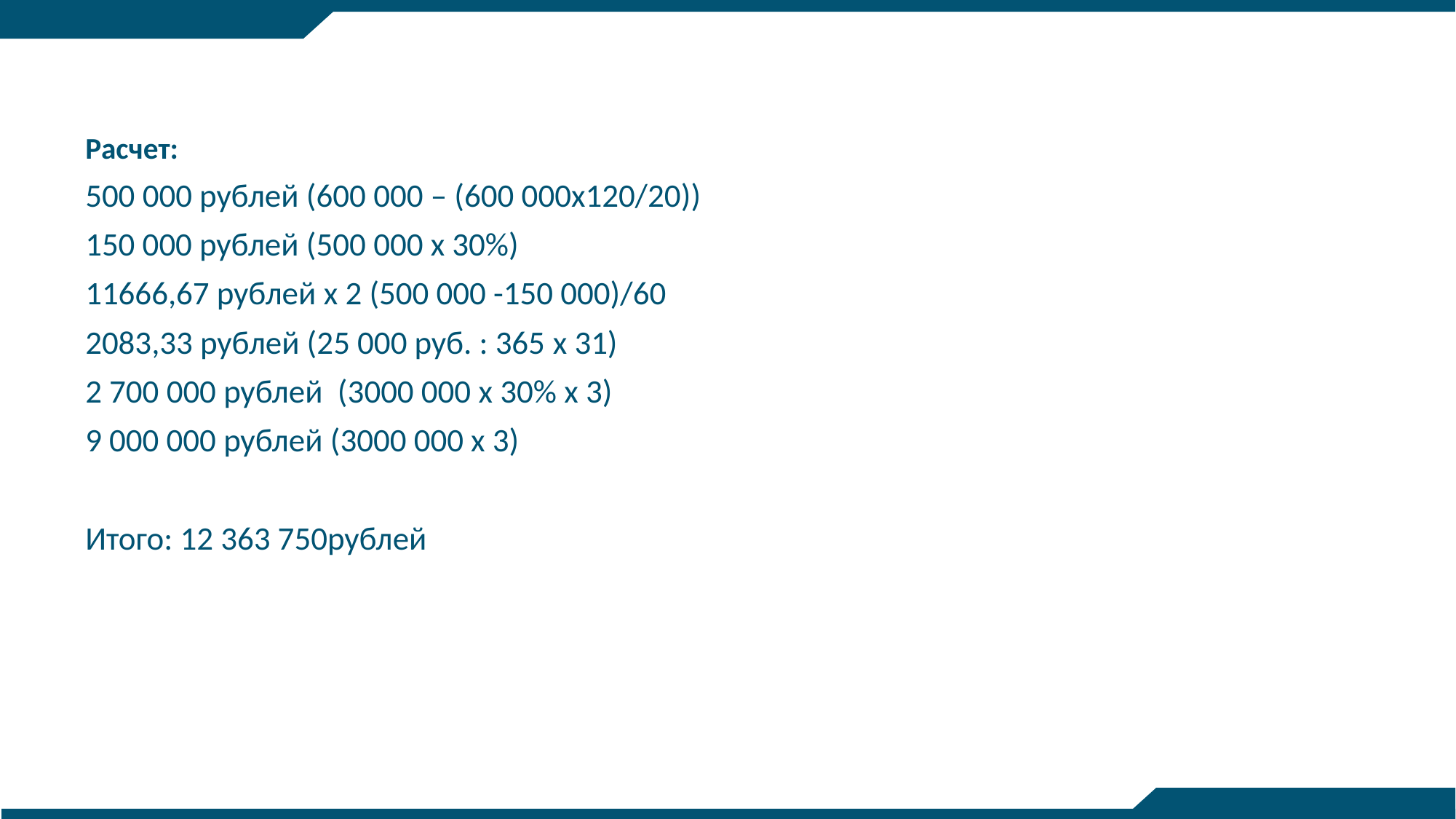

Расчет:
500 000 рублей (600 000 – (600 000x120/20))
150 000 рублей (500 000 x 30%)
11666,67 рублей x 2 (500 000 -150 000)/60
2083,33 рублей (25 000 руб. : 365 x 31)
2 700 000 рублей  (3000 000 x 30% x 3)
9 000 000 рублей (3000 000 x 3)

Итого: 12 363 750рублей